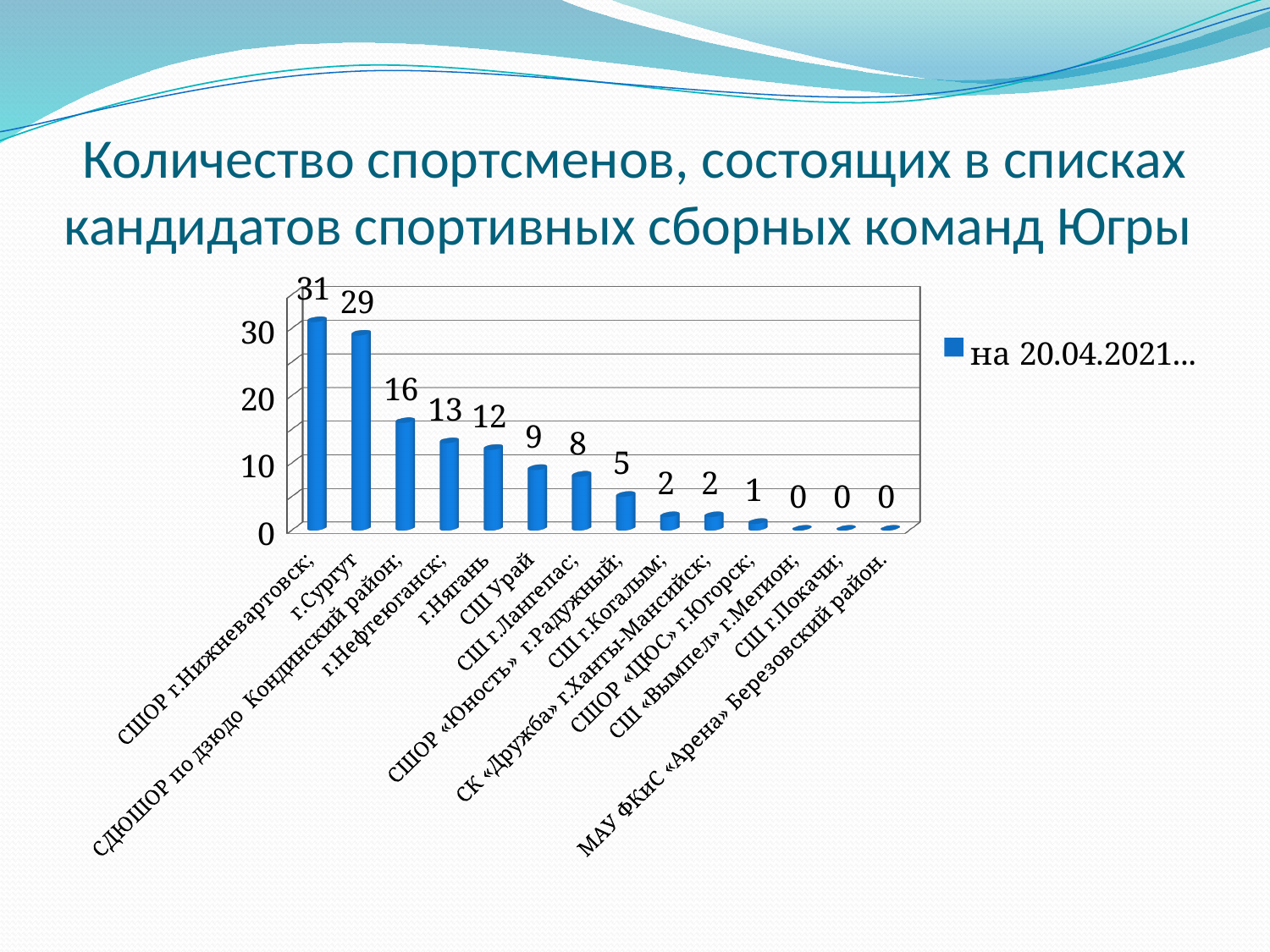

# Количество спортсменов, состоящих в списках кандидатов спортивных сборных команд Югры

[unsupported chart]